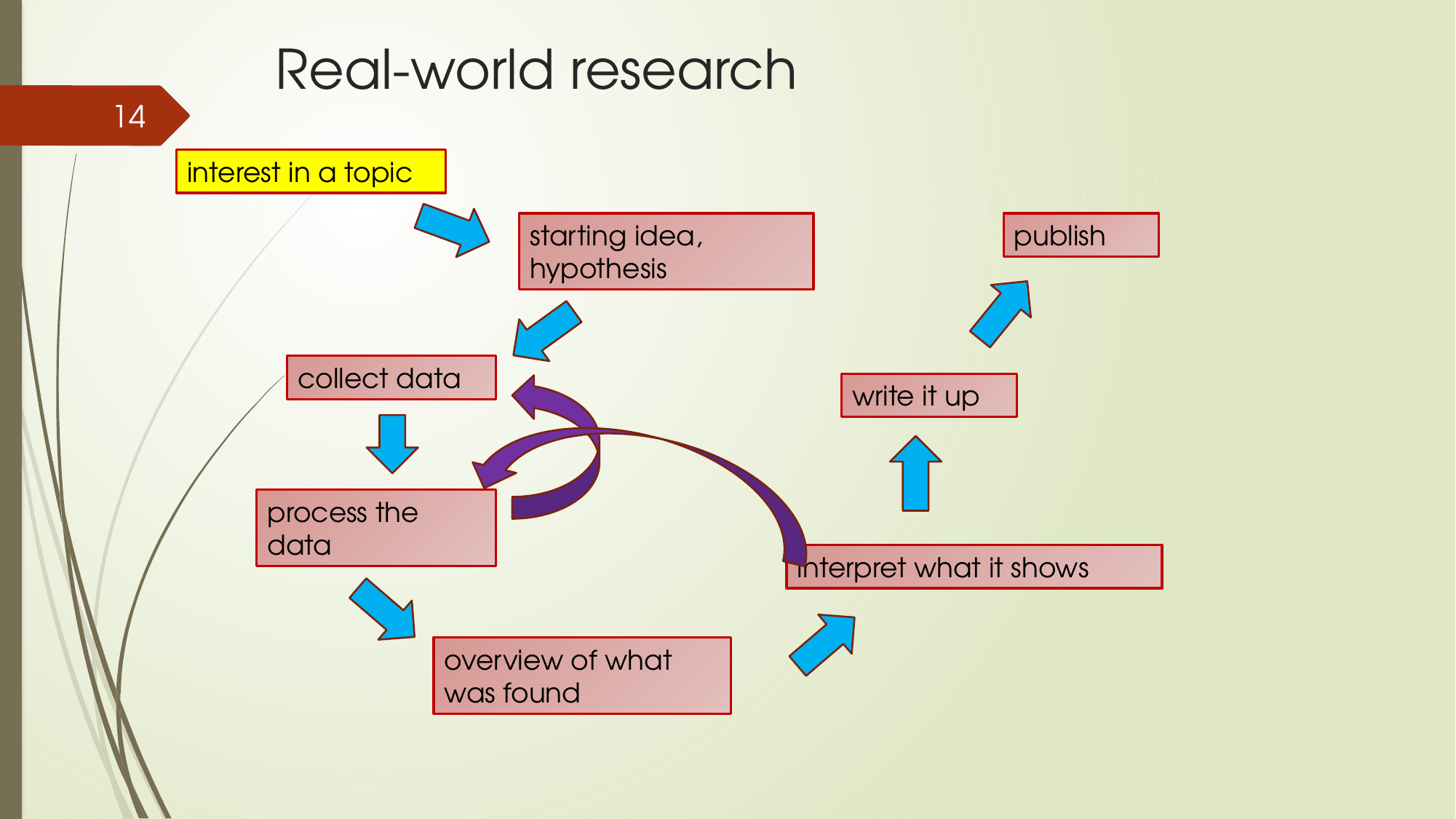

# Real-world research
14
interest in a topic

starting idea, hypothesis
publish

collect data
write it up

process the data
interpret what it shows

overview of what was found